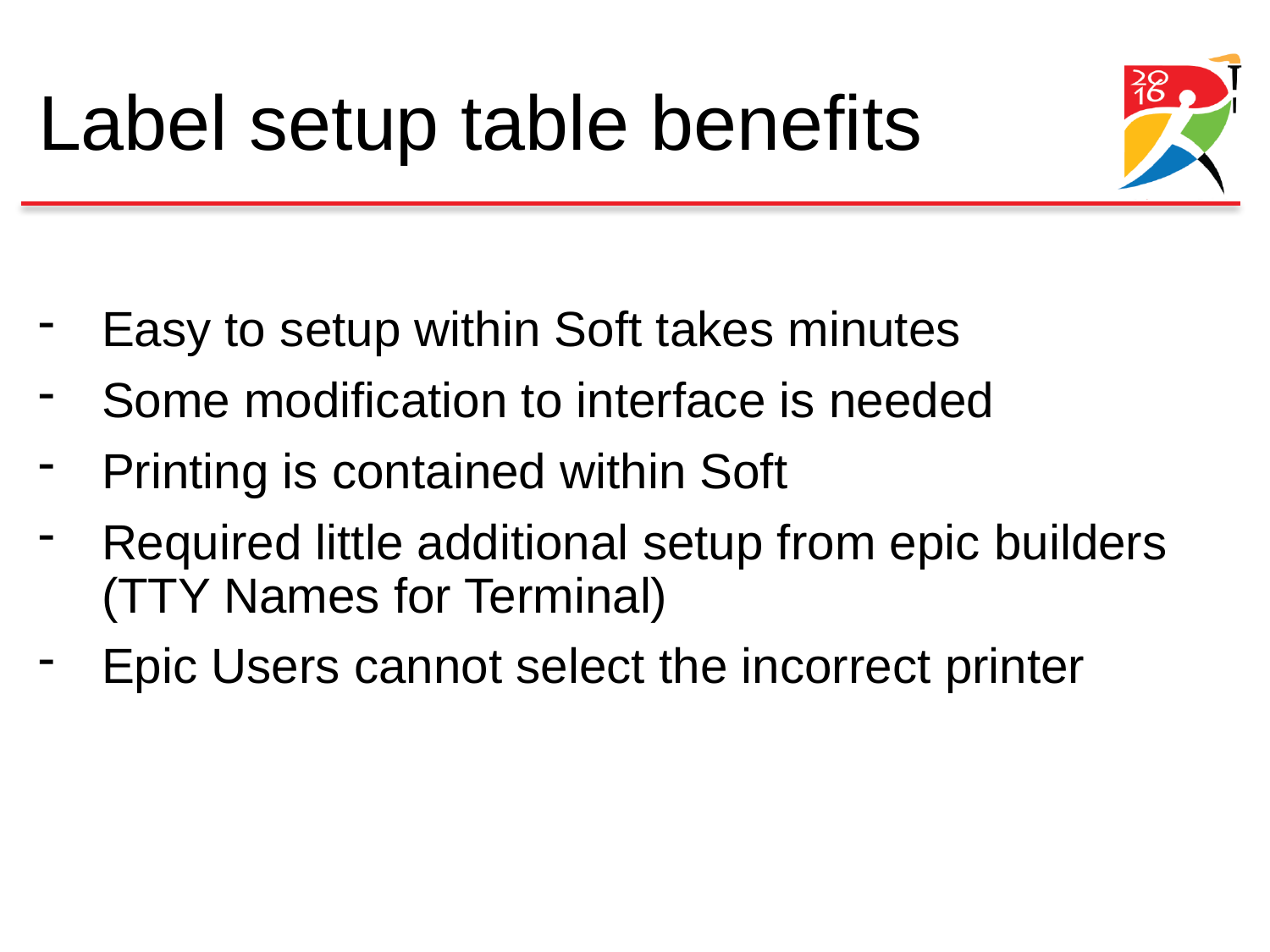

# Label setup table benefits

Easy to setup within Soft takes minutes
Some modification to interface is needed
Printing is contained within Soft
Required little additional setup from epic builders (TTY Names for Terminal)
Epic Users cannot select the incorrect printer